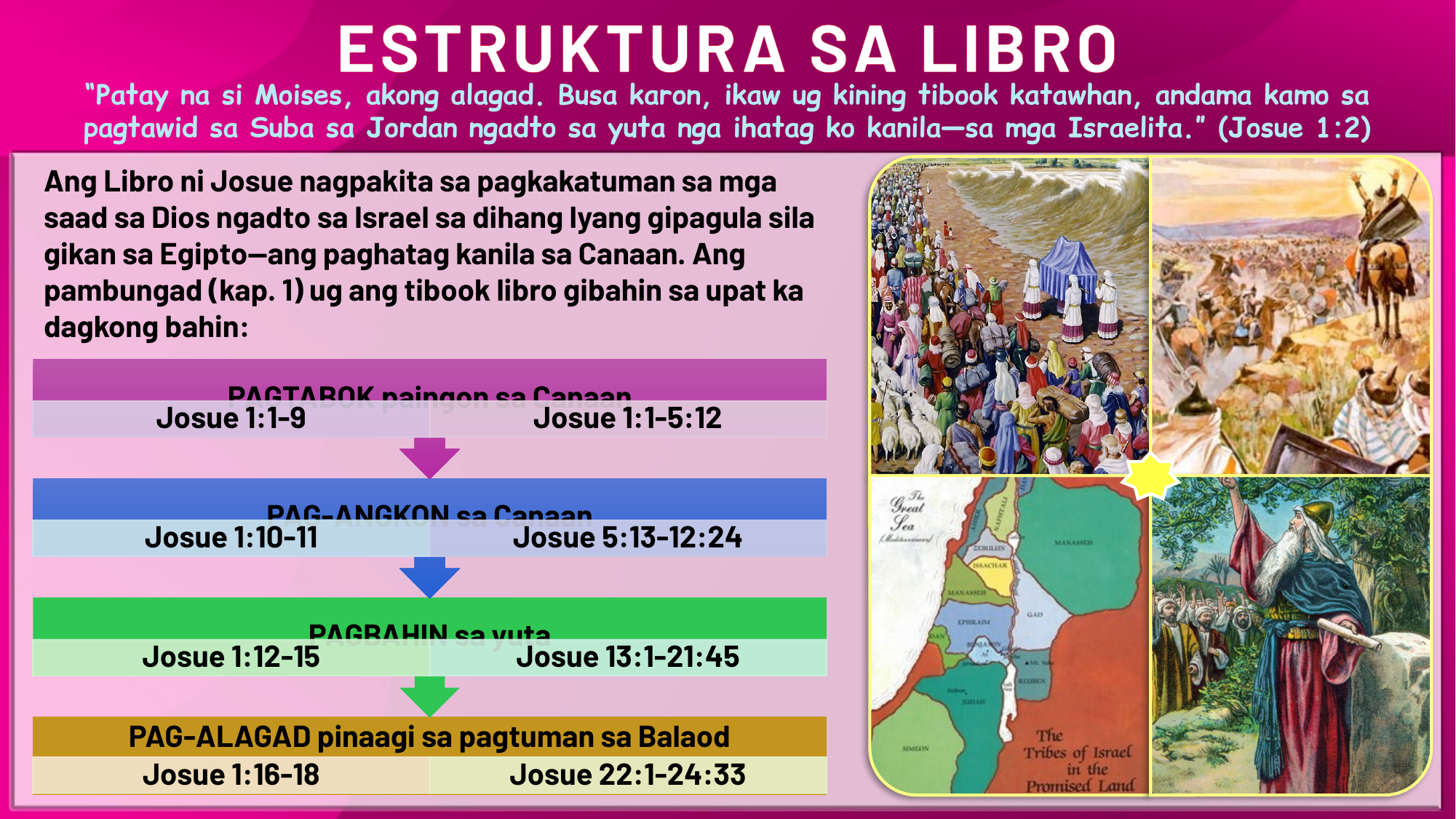

ESTRUKTURA SA LIBRO
“Patay na si Moises, akong alagad. Busa karon, ikaw ug kining tibook katawhan, andama kamo sa pagtawid sa Suba sa Jordan ngadto sa yuta nga ihatag ko kanila—sa mga Israelita.” (Josue 1:2)
Ang Libro ni Josue nagpakita sa pagkakatuman sa mga saad sa Dios ngadto sa Israel sa dihang Iyang gipagula sila gikan sa Egipto—ang paghatag kanila sa Canaan. Ang pambungad (kap. 1) ug ang tibook libro gibahin sa upat ka dagkong bahin:

PAG-ALAGAD pinaagi sa pagtuman sa Balaod
Josue 1:16-18
Josue 22:1-24:33
PAGBAHIN sa yuta
Josue 1:12-15
Josue 13:1-21:45
PAG-ANGKON sa Canaan
Josue 1:10-11
Josue 5:13-12:24
PAGTABOK paingon sa Canaan
Josue 1:1-9
Josue 1:1-5:12